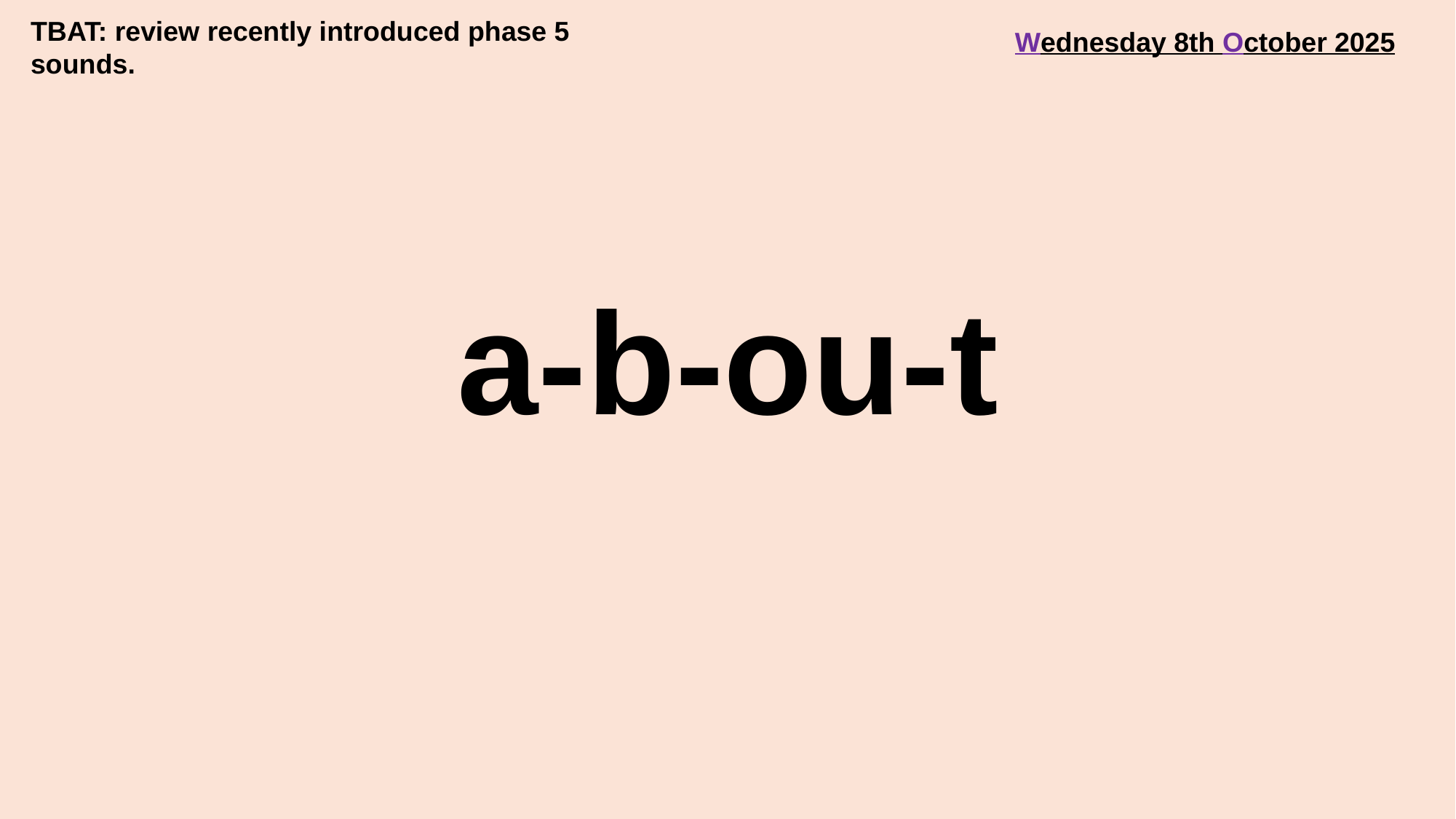

TBAT: review recently introduced phase 5 sounds.
Wednesday 8th October 2025
a-b-ou-t